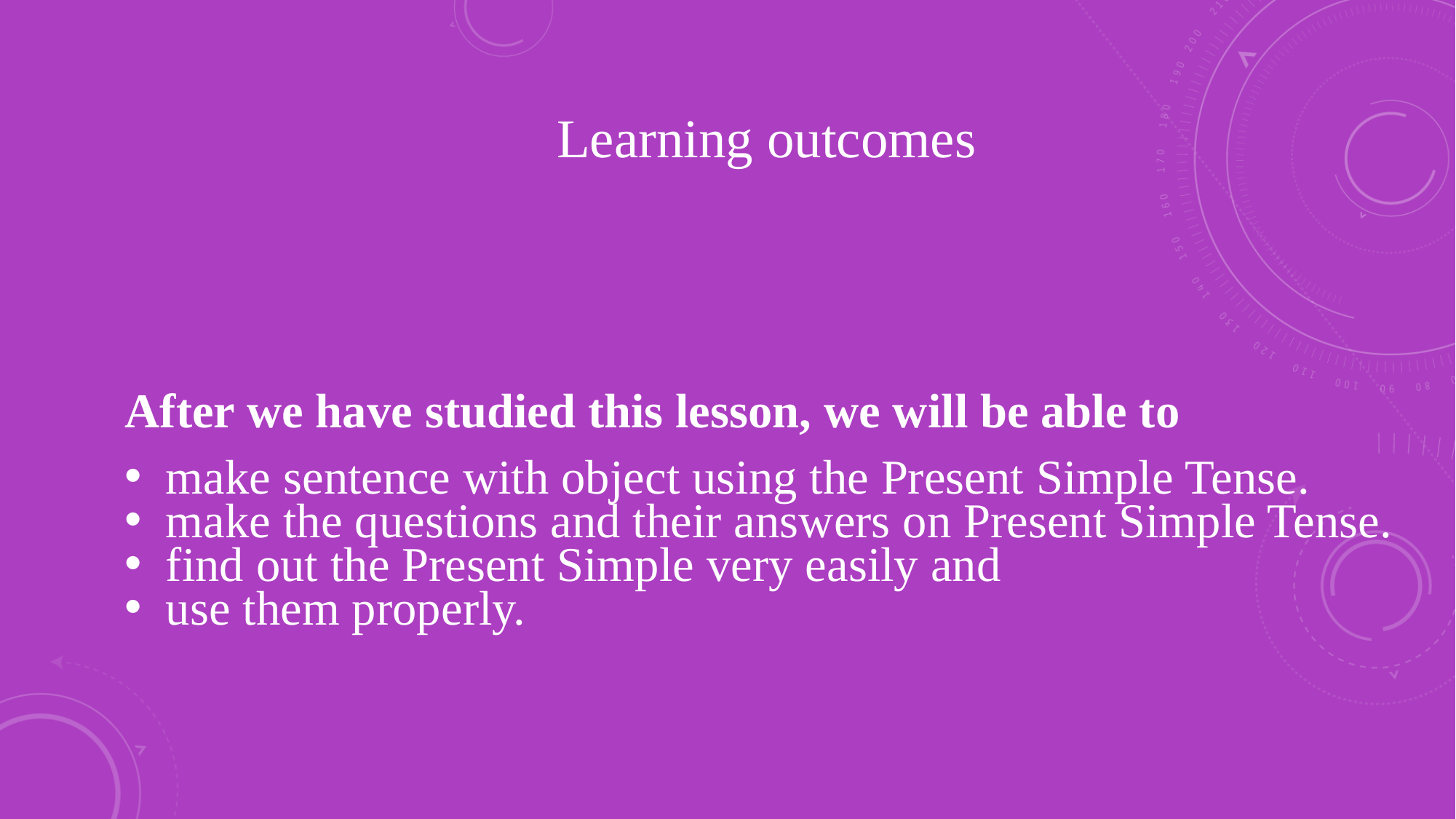

Learning outcomes
After we have studied this lesson, we will be able to

make sentence with object using the Present Simple Tense.
make the questions and their answers on Present Simple Tense.
find out the Present Simple very easily and
use them properly.